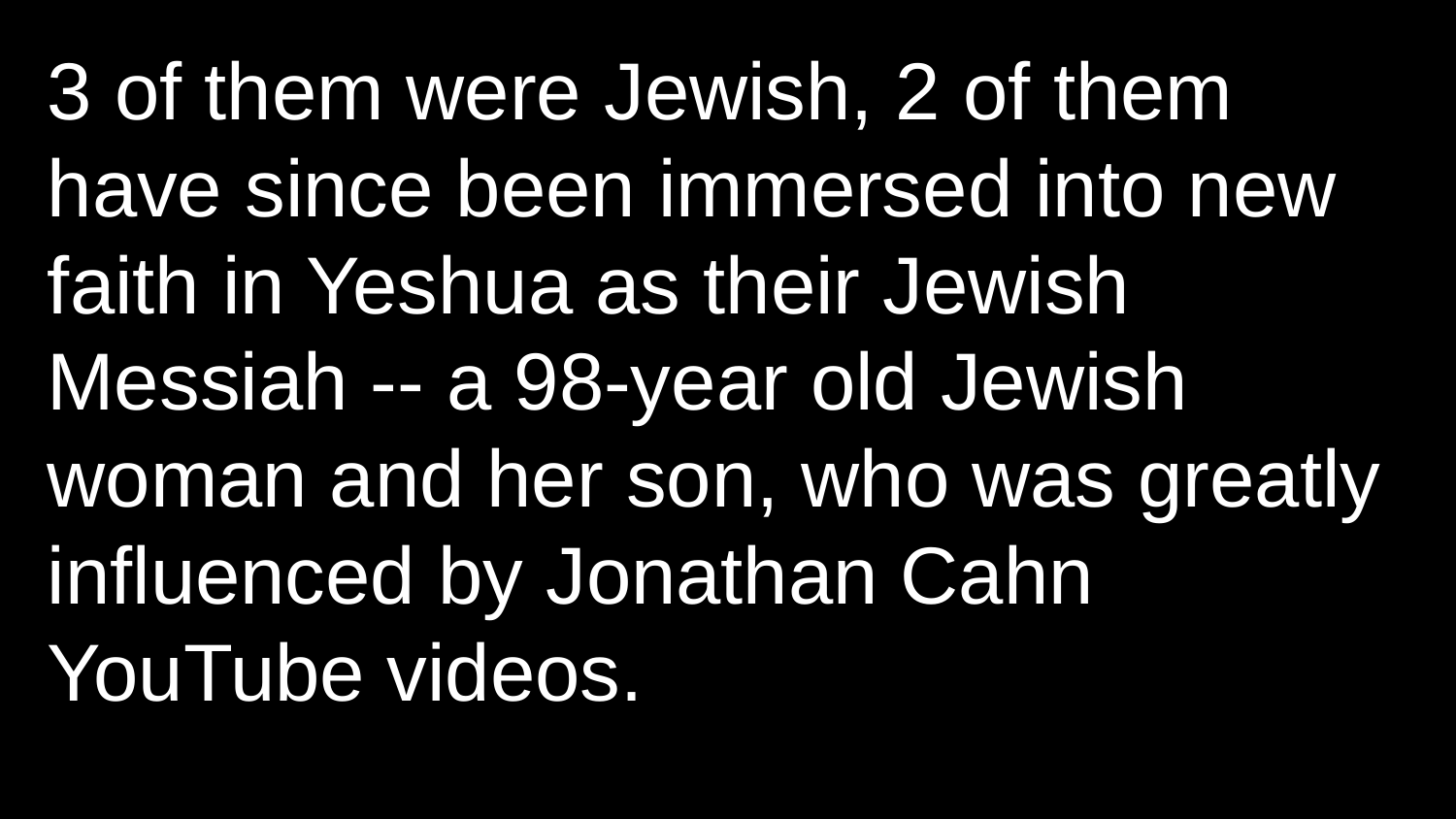

3 of them were Jewish, 2 of them have since been immersed into new faith in Yeshua as their Jewish Messiah -- a 98-year old Jewish woman and her son, who was greatly influenced by Jonathan Cahn YouTube videos.